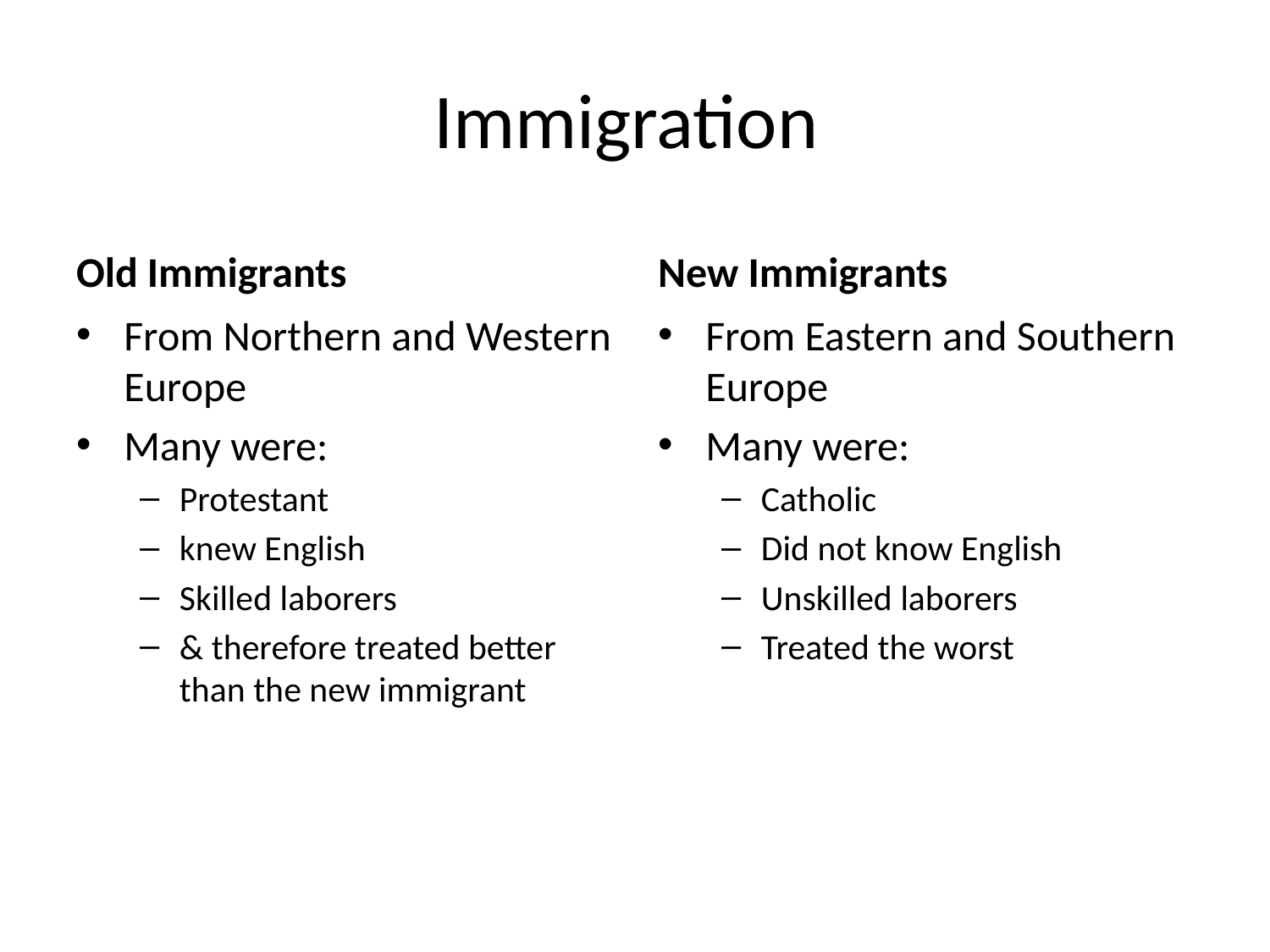

# Immigration
Old Immigrants
New Immigrants
From Northern and Western Europe
Many were:
Protestant
knew English
Skilled laborers
& therefore treated better than the new immigrant
From Eastern and Southern Europe
Many were:
Catholic
Did not know English
Unskilled laborers
Treated the worst